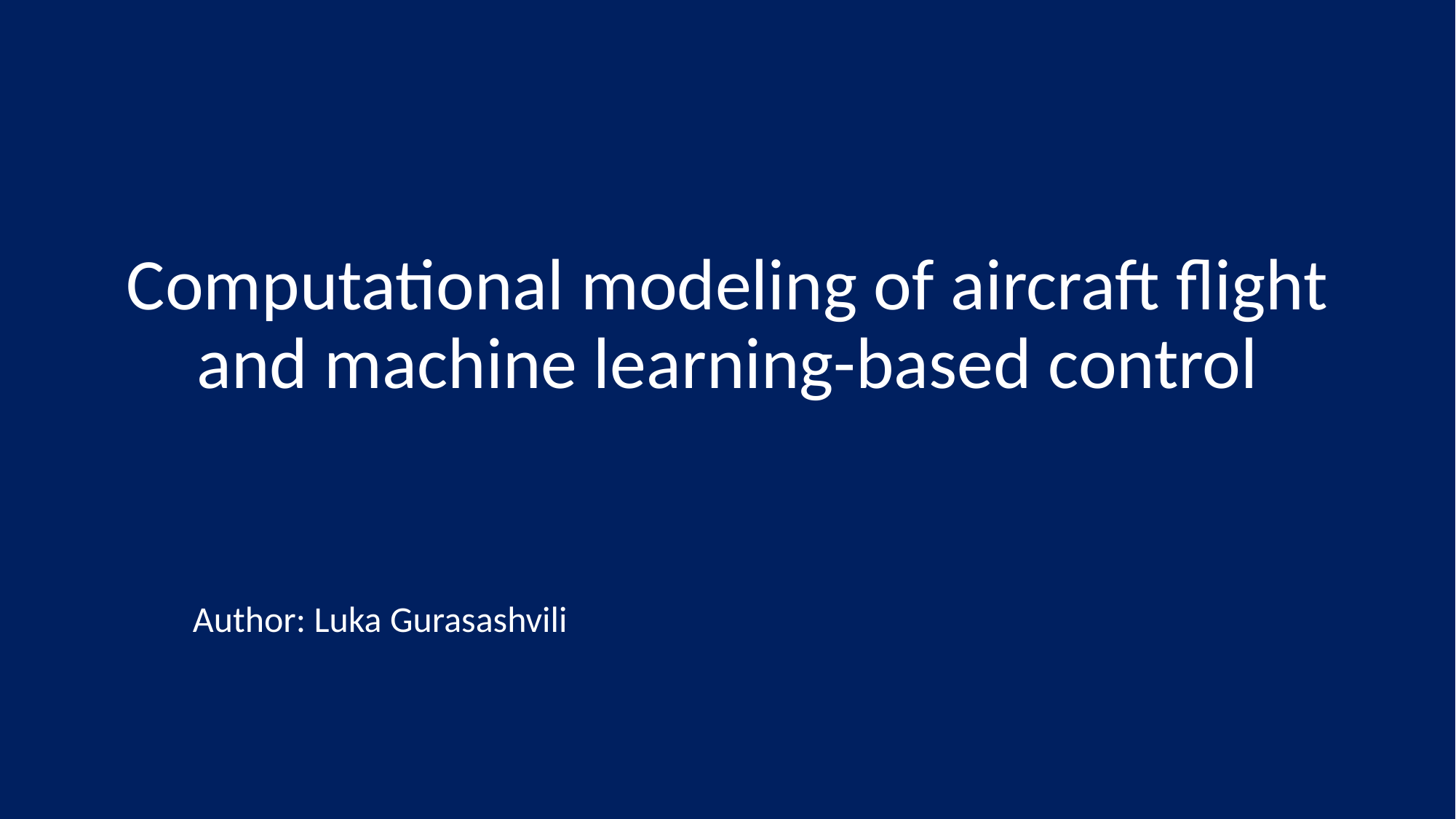

# Computational modeling of aircraft flight and machine learning-based control
Author: Luka Gurasashvili